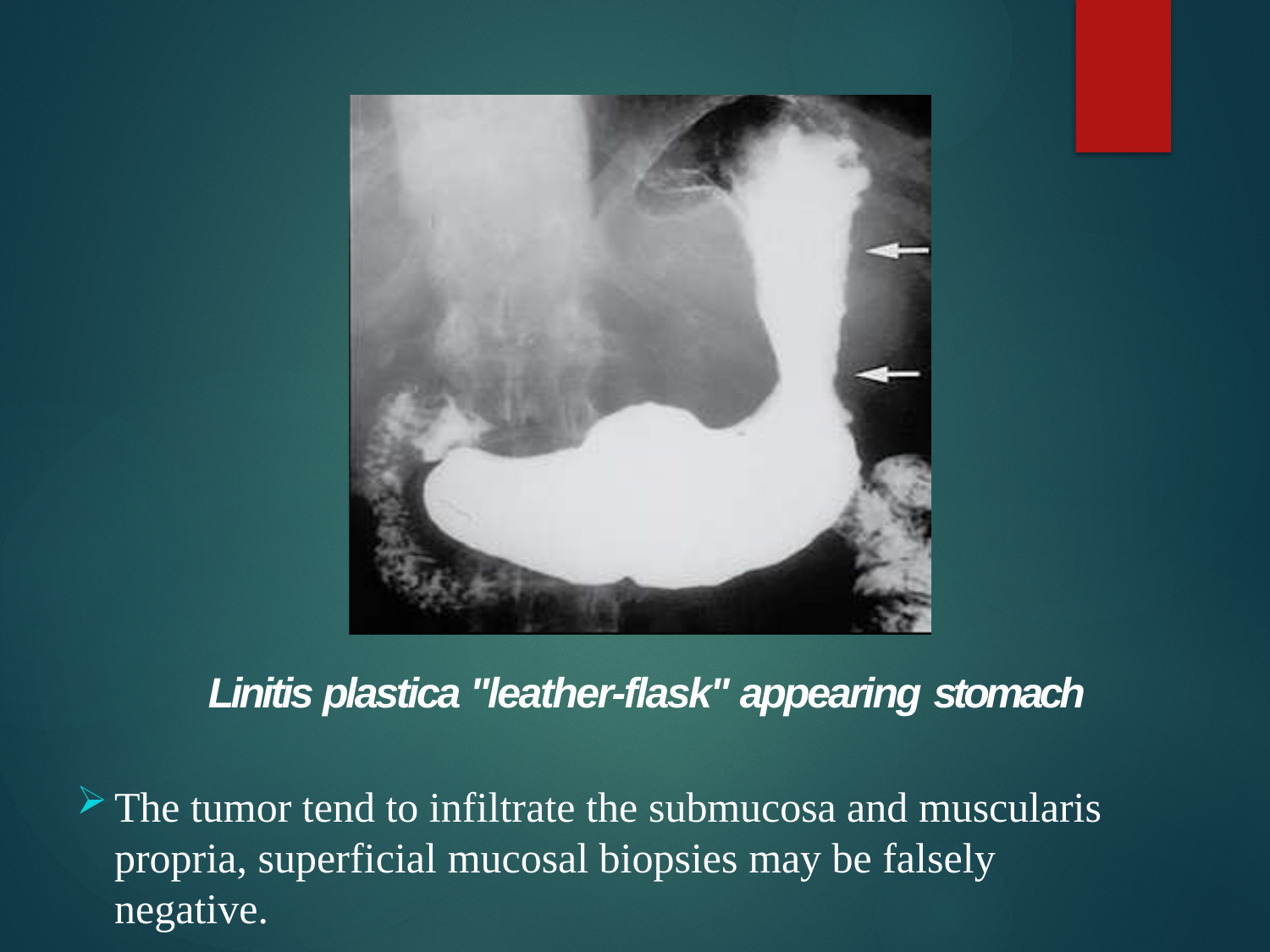

Linitis plastica "leather-flask" appearing stomach

The tumor tend to infiltrate the submucosa and muscularis  propria, superficial mucosal biopsies may be falsely negative.